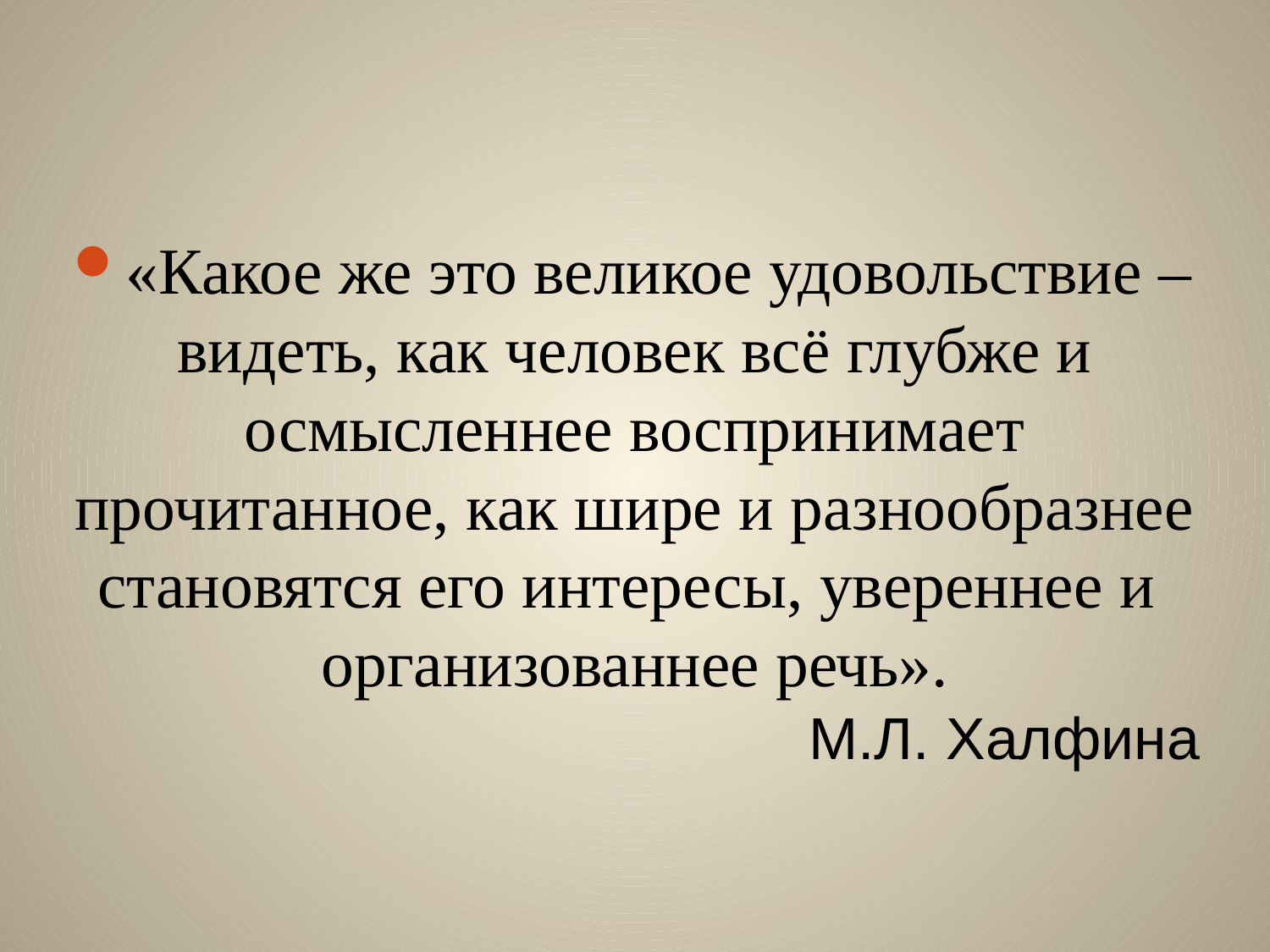

#
«Какое же это великое удовольствие – видеть, как человек всё глубже и осмысленнее воспринимает прочитанное, как шире и разнообразнее становятся его интересы, увереннее и  организованнее речь».
 М.Л. Халфина